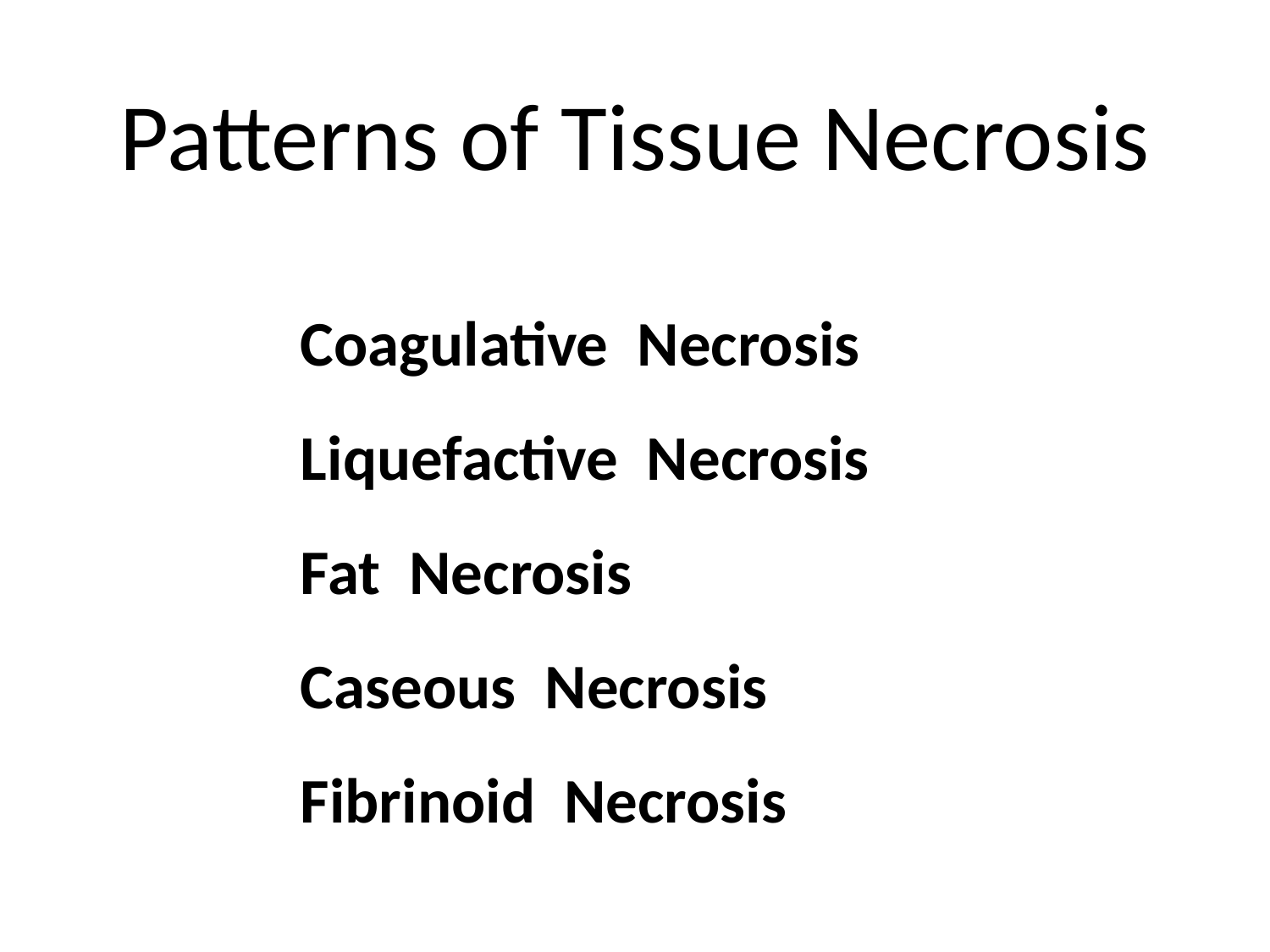

# Patterns of Tissue Necrosis
Coagulative  Necrosis
Liquefactive  Necrosis
Fat  Necrosis
Caseous  Necrosis
Fibrinoid  Necrosis